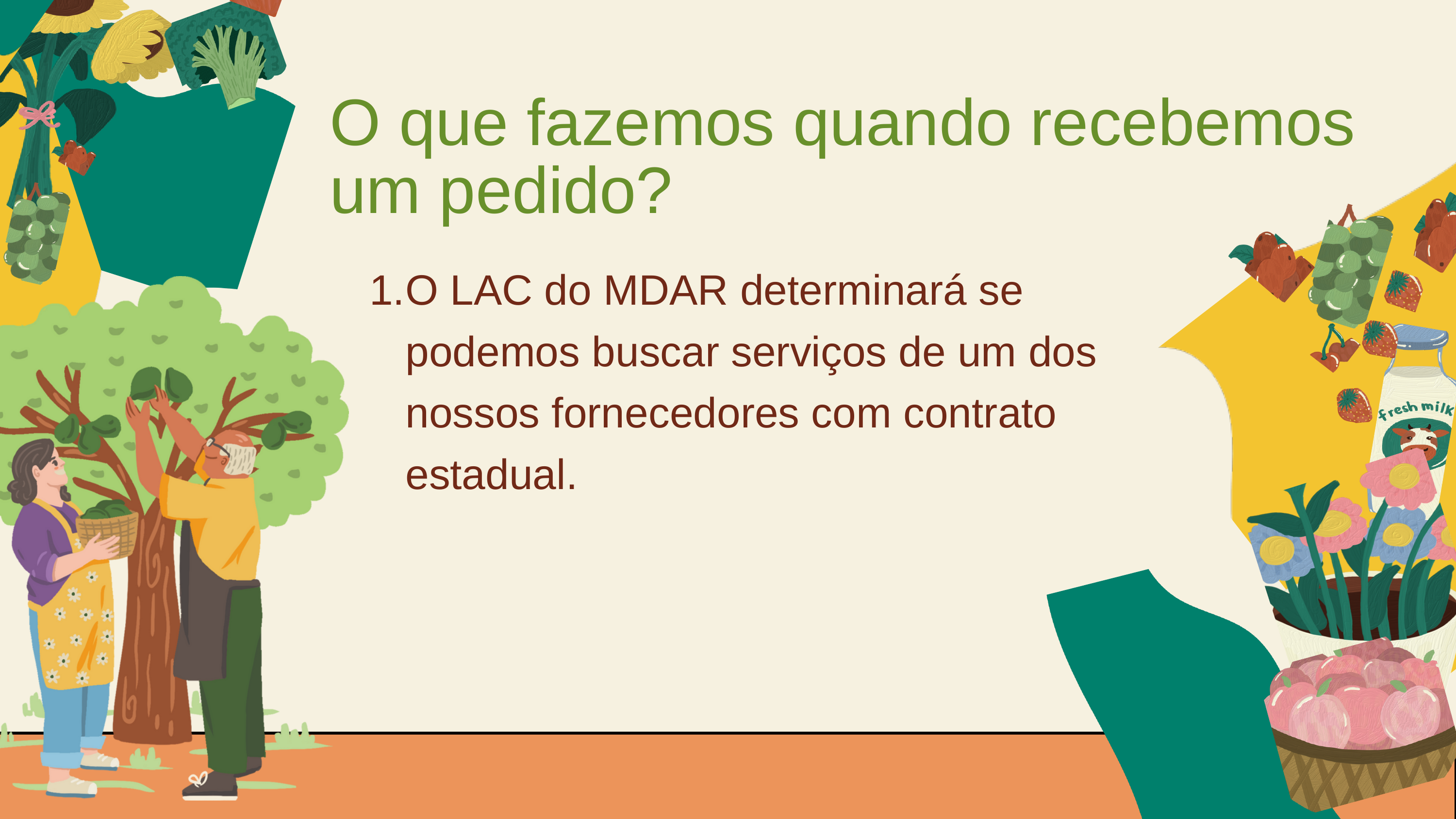

O que fazemos quando recebemos um pedido?

O LAC do MDAR determinará se podemos buscar serviços de um dos nossos fornecedores com contrato estadual.